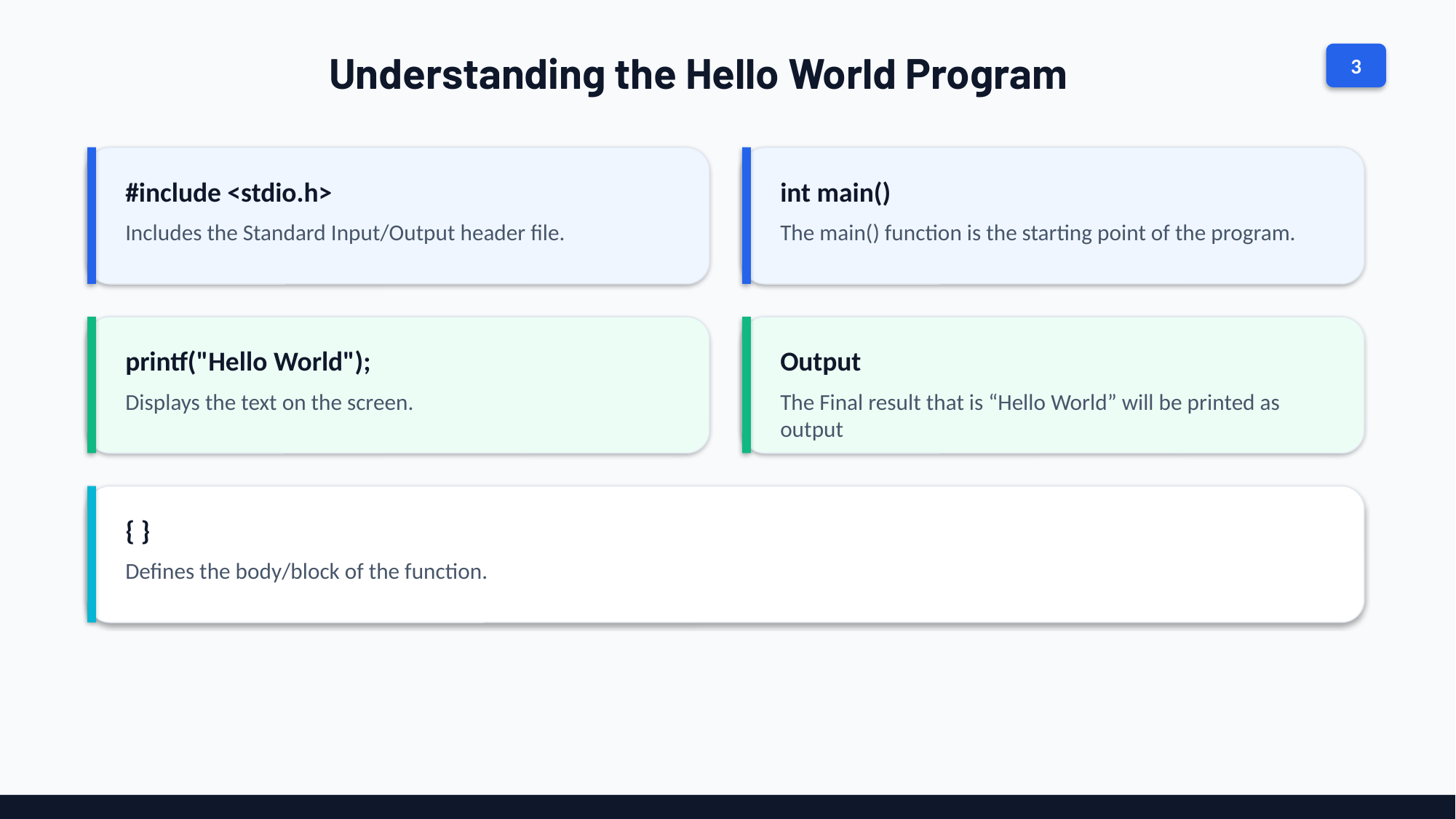

Understanding the Hello World Program
3

#include <stdio.h>
Includes the Standard Input/Output header file.
int main()
The main() function is the starting point of the program.

printf("Hello World");
Displays the text on the screen.
Output
The Final result that is “Hello World” will be printed as output

{ }
Defines the body/block of the function.